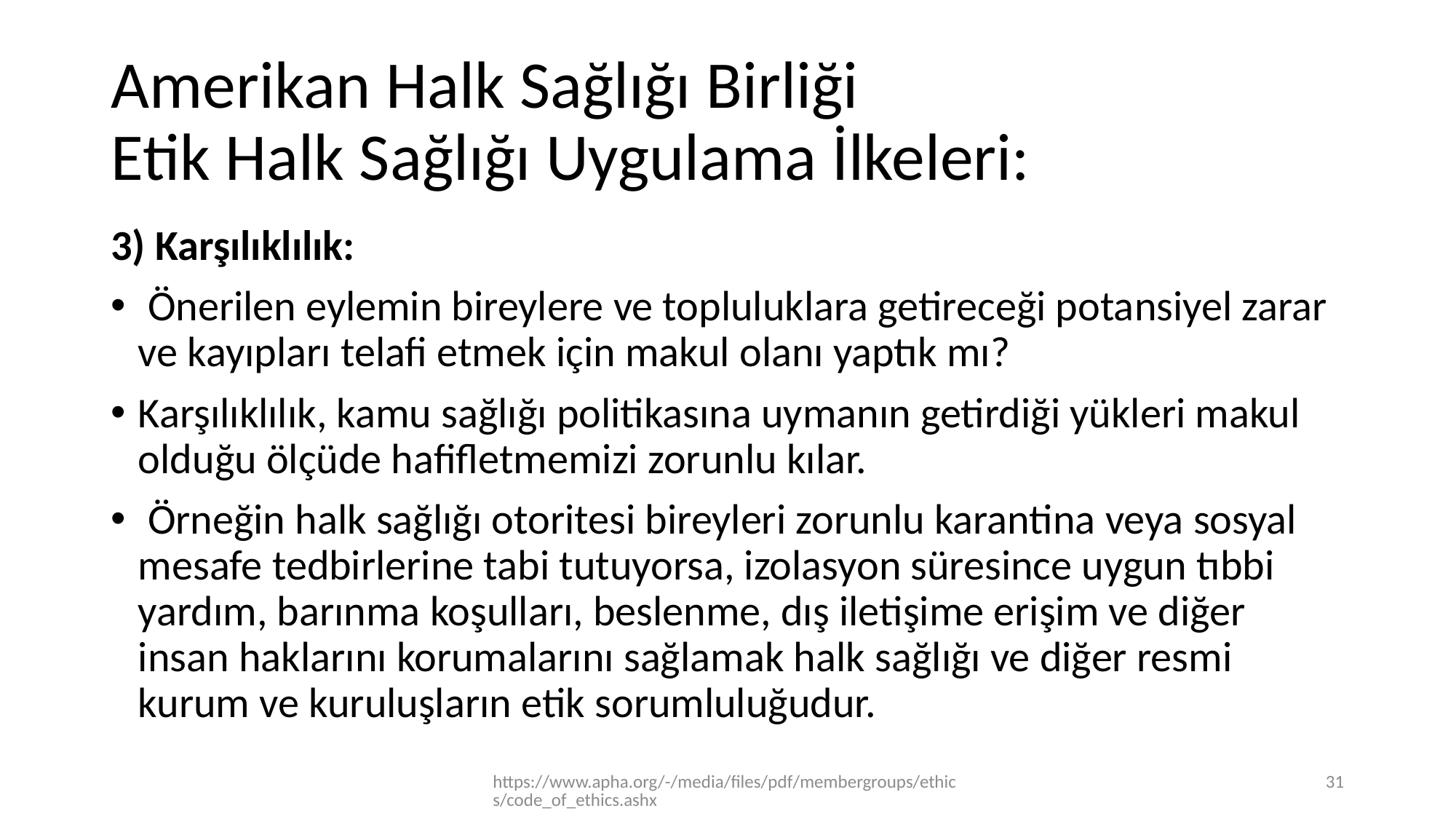

# Amerikan Halk Sağlığı Birliği Etik Halk Sağlığı Uygulama İlkeleri:
3) Karşılıklılık:
 Önerilen eylemin bireylere ve topluluklara getireceği potansiyel zarar ve kayıpları telafi etmek için makul olanı yaptık mı?
Karşılıklılık, kamu sağlığı politikasına uymanın getirdiği yükleri makul olduğu ölçüde hafifletmemizi zorunlu kılar.
 Örneğin halk sağlığı otoritesi bireyleri zorunlu karantina veya sosyal mesafe tedbirlerine tabi tutuyorsa, izolasyon süresince uygun tıbbi yardım, barınma koşulları, beslenme, dış iletişime erişim ve diğer insan haklarını korumalarını sağlamak halk sağlığı ve diğer resmi kurum ve kuruluşların etik sorumluluğudur.
https://www.apha.org/-/media/files/pdf/membergroups/ethics/code_of_ethics.ashx
31